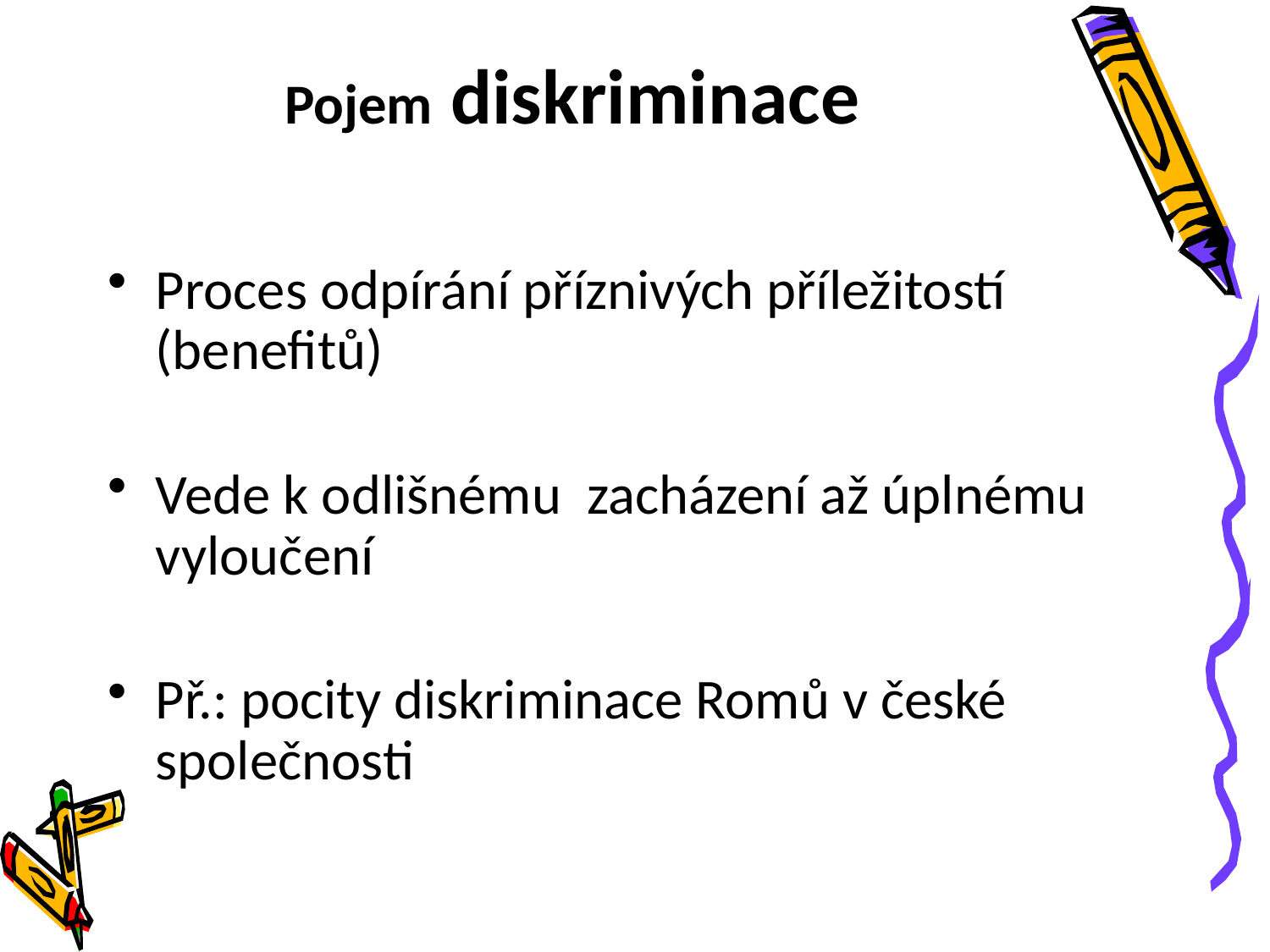

# Pojem diskriminace
Proces odpírání příznivých příležitostí (benefitů)

Vede k odlišnému  zacházení až úplnému vyloučení

Př.: pocity diskriminace Romů v české společnosti